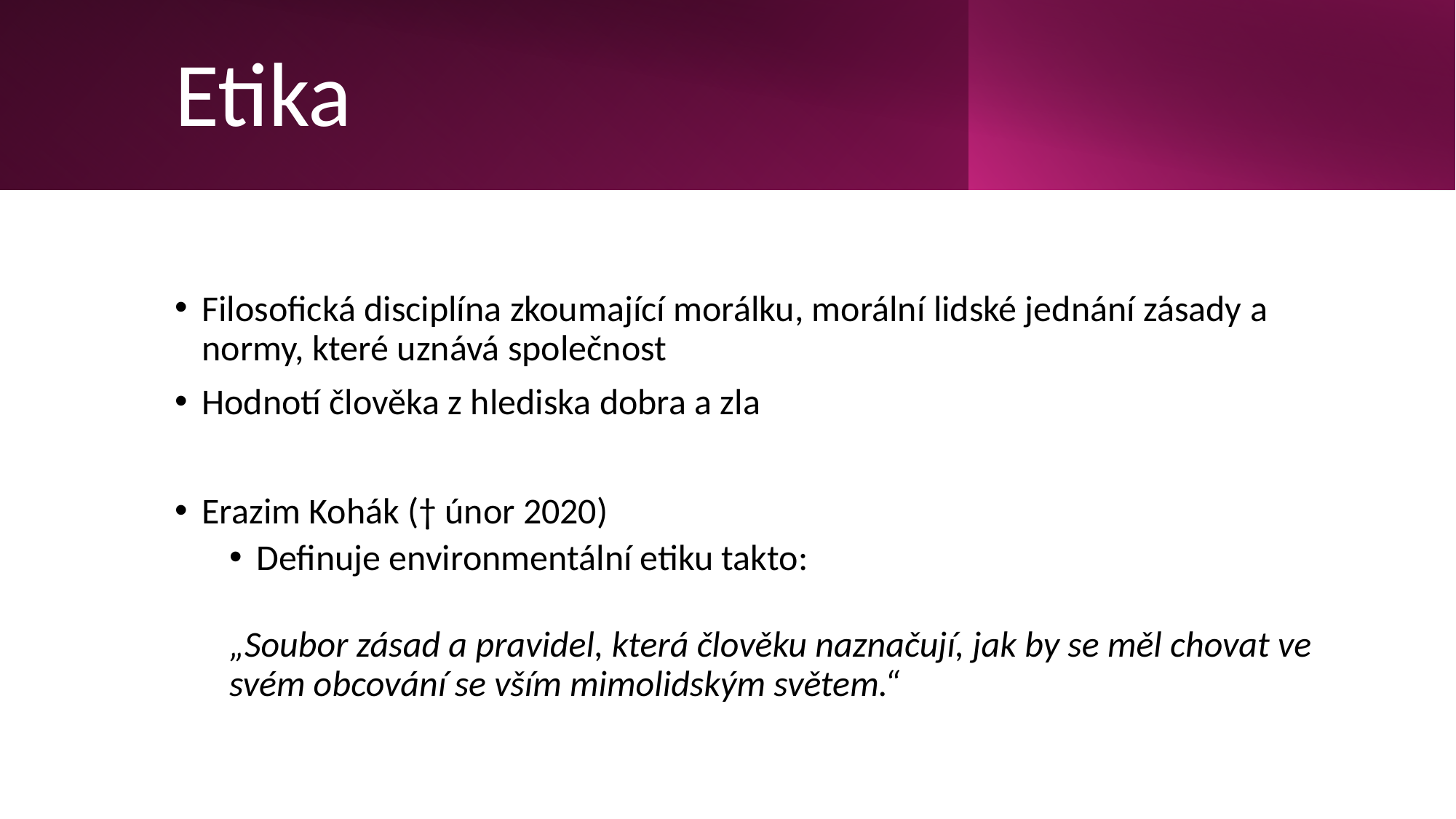

# Etika
Filosofická disciplína zkoumající morálku, morální lidské jednání zásady a normy, které uznává společnost
Hodnotí člověka z hlediska dobra a zla

Erazim Kohák († únor 2020)
Definuje environmentální etiku takto:
„Soubor zásad a pravidel, která člověku naznačují, jak by se měl chovat ve svém obcování se vším mimolidským světem.“